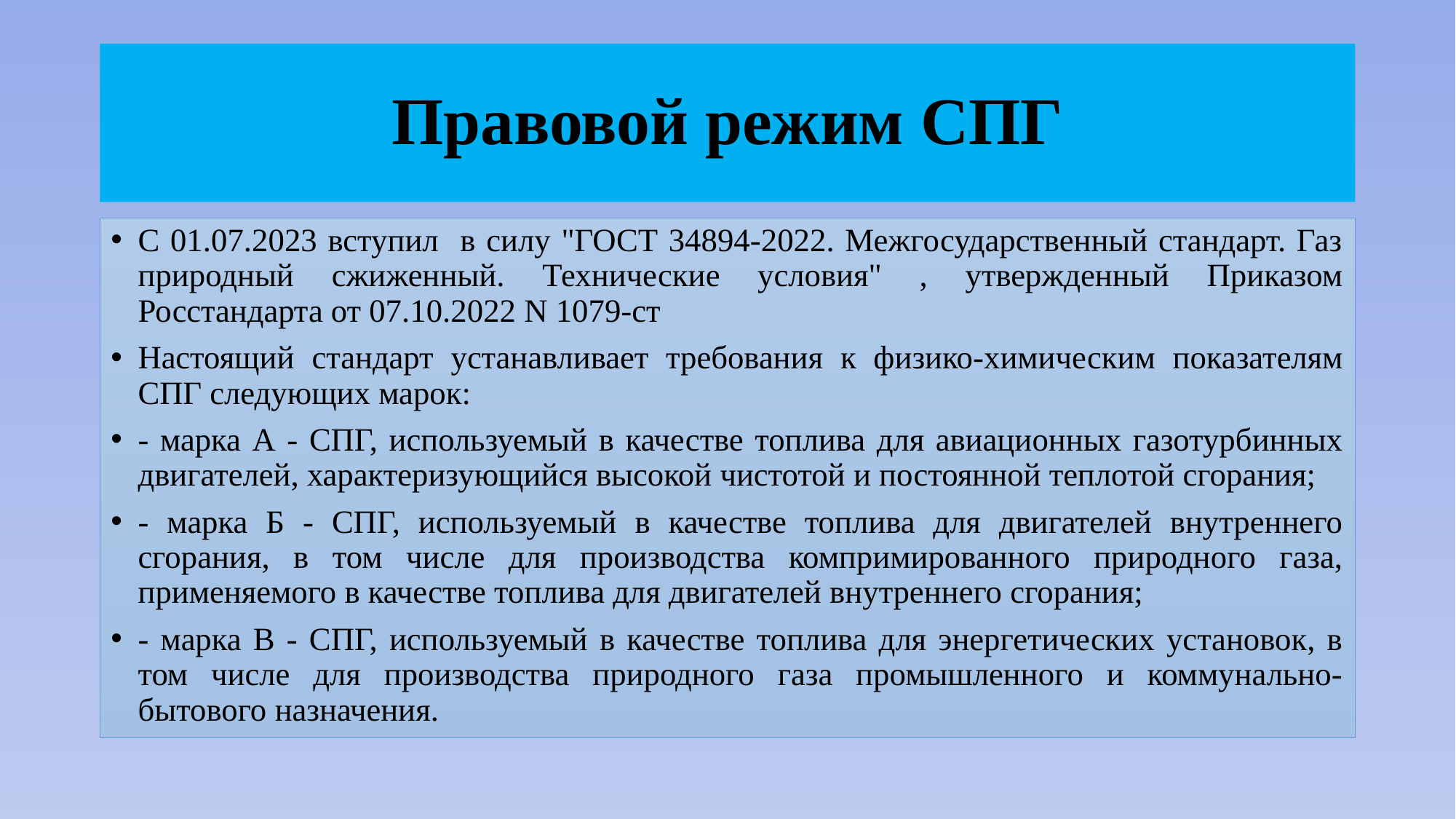

# Правовой режим СПГ
С 01.07.2023 вступил  в силу "ГОСТ 34894-2022. Межгосударственный стандарт. Газ природный сжиженный. Технические условия" , утвержденный Приказом Росстандарта от 07.10.2022 N 1079-ст
Настоящий стандарт устанавливает требования к физико-химическим показателям СПГ следующих марок:
- марка А - СПГ, используемый в качестве топлива для авиационных газотурбинных двигателей, характеризующийся высокой чистотой и постоянной теплотой сгорания;
- марка Б - СПГ, используемый в качестве топлива для двигателей внутреннего сгорания, в том числе для производства компримированного природного газа, применяемого в качестве топлива для двигателей внутреннего сгорания;
- марка В - СПГ, используемый в качестве топлива для энергетических установок, в том числе для производства природного газа промышленного и коммунально-бытового назначения.